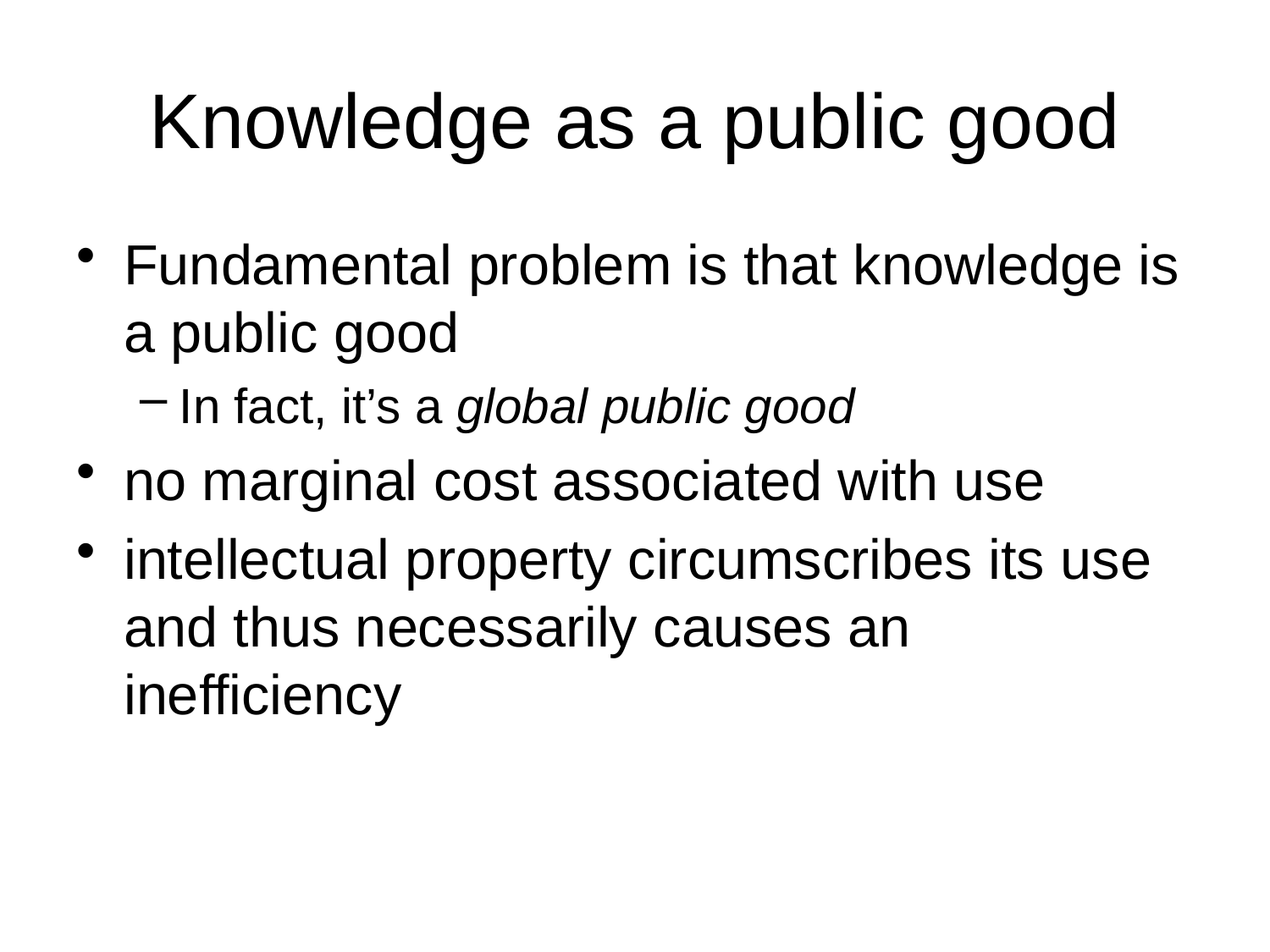

# Knowledge as a public good
Fundamental problem is that knowledge is a public good
In fact, it’s a global public good
no marginal cost associated with use
intellectual property circumscribes its use and thus necessarily causes an inefficiency